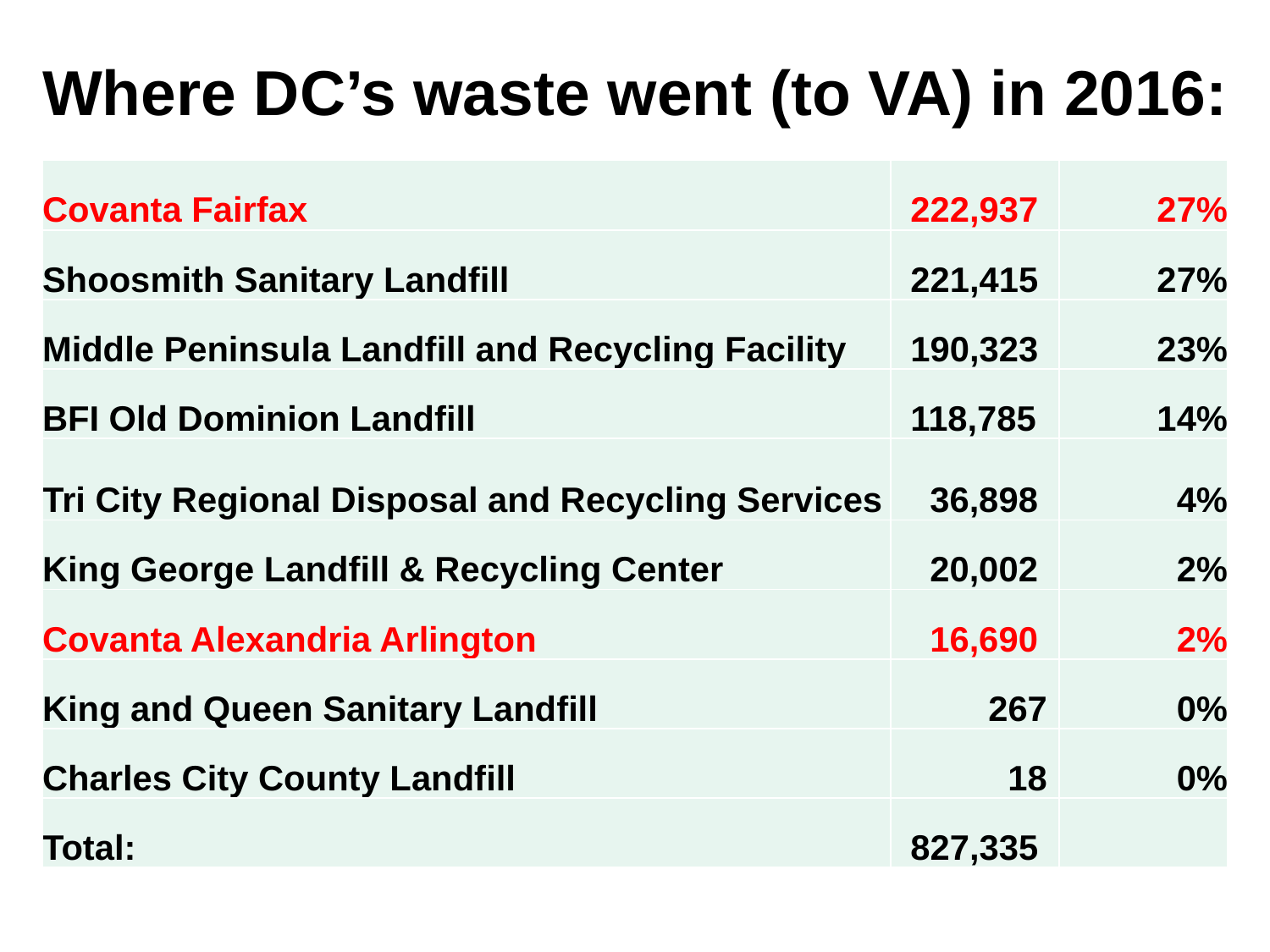

# Where DC’s waste went (to VA) in 2016:
| Covanta Fairfax | 222,937 | 27% |
| --- | --- | --- |
| Shoosmith Sanitary Landfill | 221,415 | 27% |
| Middle Peninsula Landfill and Recycling Facility | 190,323 | 23% |
| BFI Old Dominion Landfill | 118,785 | 14% |
| Tri City Regional Disposal and Recycling Services | 36,898 | 4% |
| King George Landfill & Recycling Center | 20,002 | 2% |
| Covanta Alexandria Arlington | 16,690 | 2% |
| King and Queen Sanitary Landfill | 267 | 0% |
| Charles City County Landfill | 18 | 0% |
| Total: | 827,335 |  |